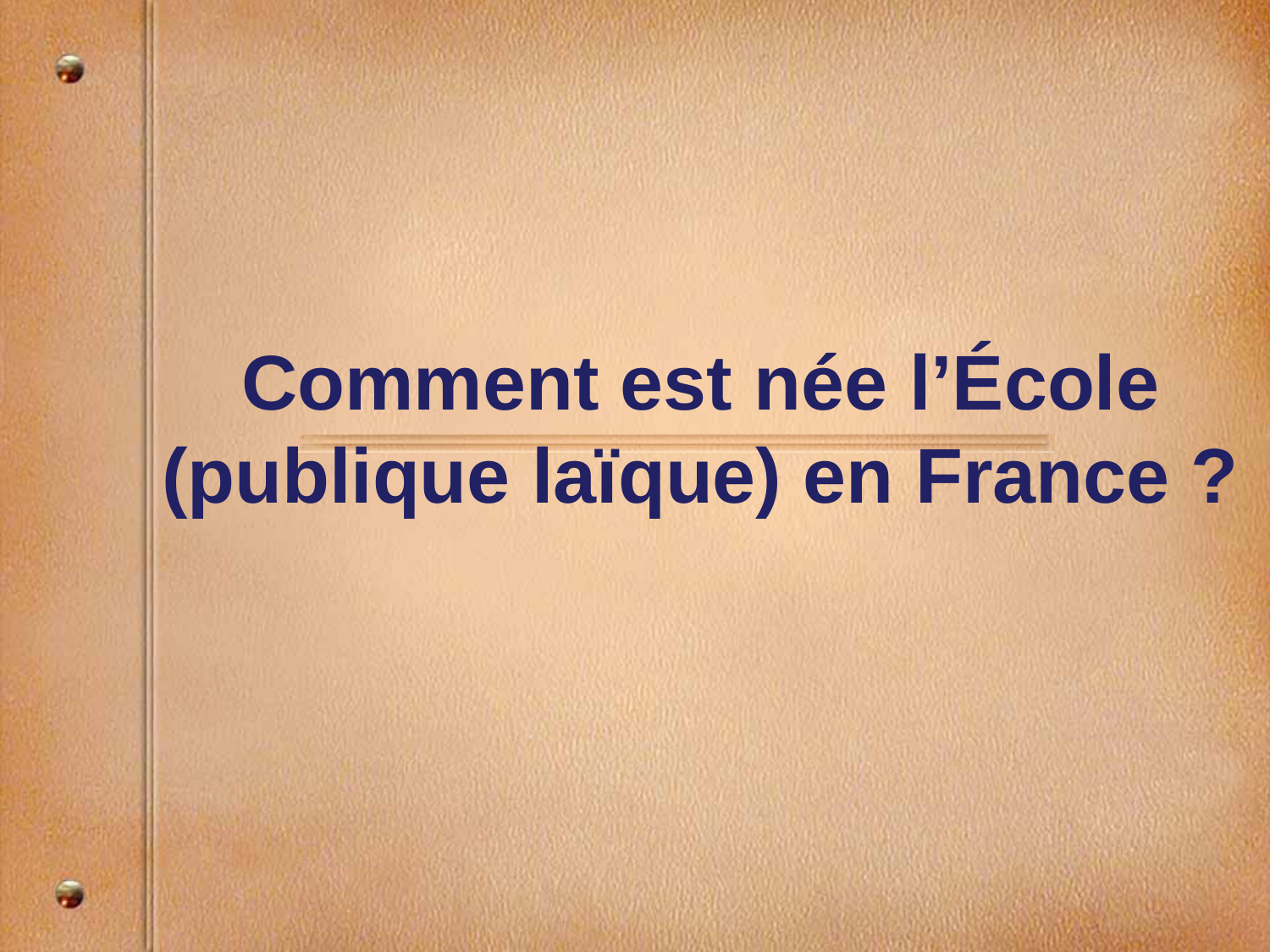

# Comment est née l’École (publique laïque) en France ?